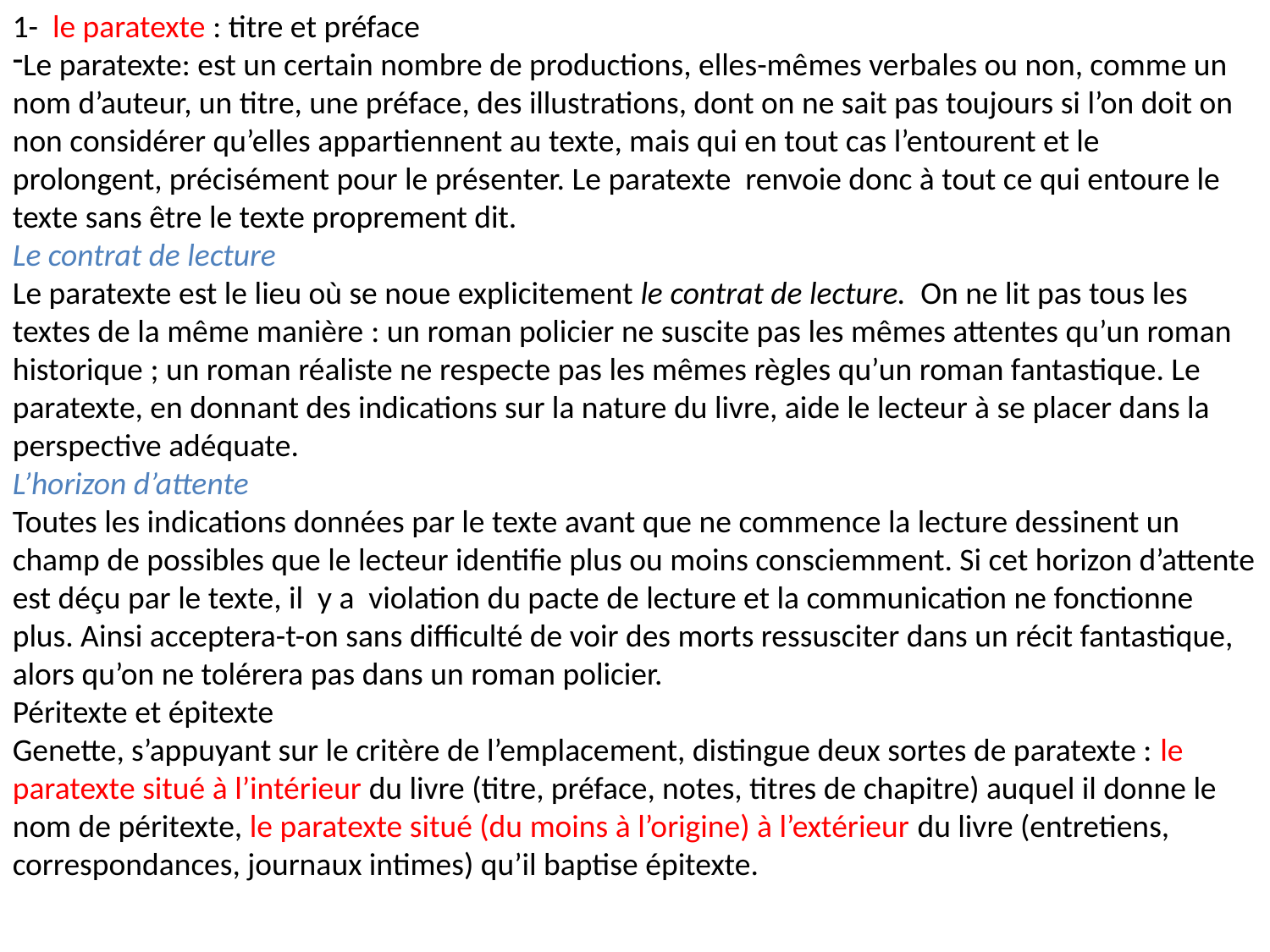

1-  le paratexte : titre et préface
Le paratexte: est un certain nombre de productions, elles-mêmes verbales ou non, comme un nom d’auteur, un titre, une préface, des illustrations, dont on ne sait pas toujours si l’on doit on non considérer qu’elles appartiennent au texte, mais qui en tout cas l’entourent et le prolongent, précisément pour le présenter. Le paratexte  renvoie donc à tout ce qui entoure le texte sans être le texte proprement dit.
Le contrat de lecture
Le paratexte est le lieu où se noue explicitement le contrat de lecture.  On ne lit pas tous les textes de la même manière : un roman policier ne suscite pas les mêmes attentes qu’un roman historique ; un roman réaliste ne respecte pas les mêmes règles qu’un roman fantastique. Le paratexte, en donnant des indications sur la nature du livre, aide le lecteur à se placer dans la perspective adéquate.
L’horizon d’attente
Toutes les indications données par le texte avant que ne commence la lecture dessinent un champ de possibles que le lecteur identifie plus ou moins consciemment. Si cet horizon d’attente est déçu par le texte, il  y a  violation du pacte de lecture et la communication ne fonctionne plus. Ainsi acceptera-t-on sans difficulté de voir des morts ressusciter dans un récit fantastique, alors qu’on ne tolérera pas dans un roman policier.
Péritexte et épitexte
Genette, s’appuyant sur le critère de l’emplacement, distingue deux sortes de paratexte : le paratexte situé à l’intérieur du livre (titre, préface, notes, titres de chapitre) auquel il donne le nom de péritexte, le paratexte situé (du moins à l’origine) à l’extérieur du livre (entretiens, correspondances, journaux intimes) qu’il baptise épitexte.